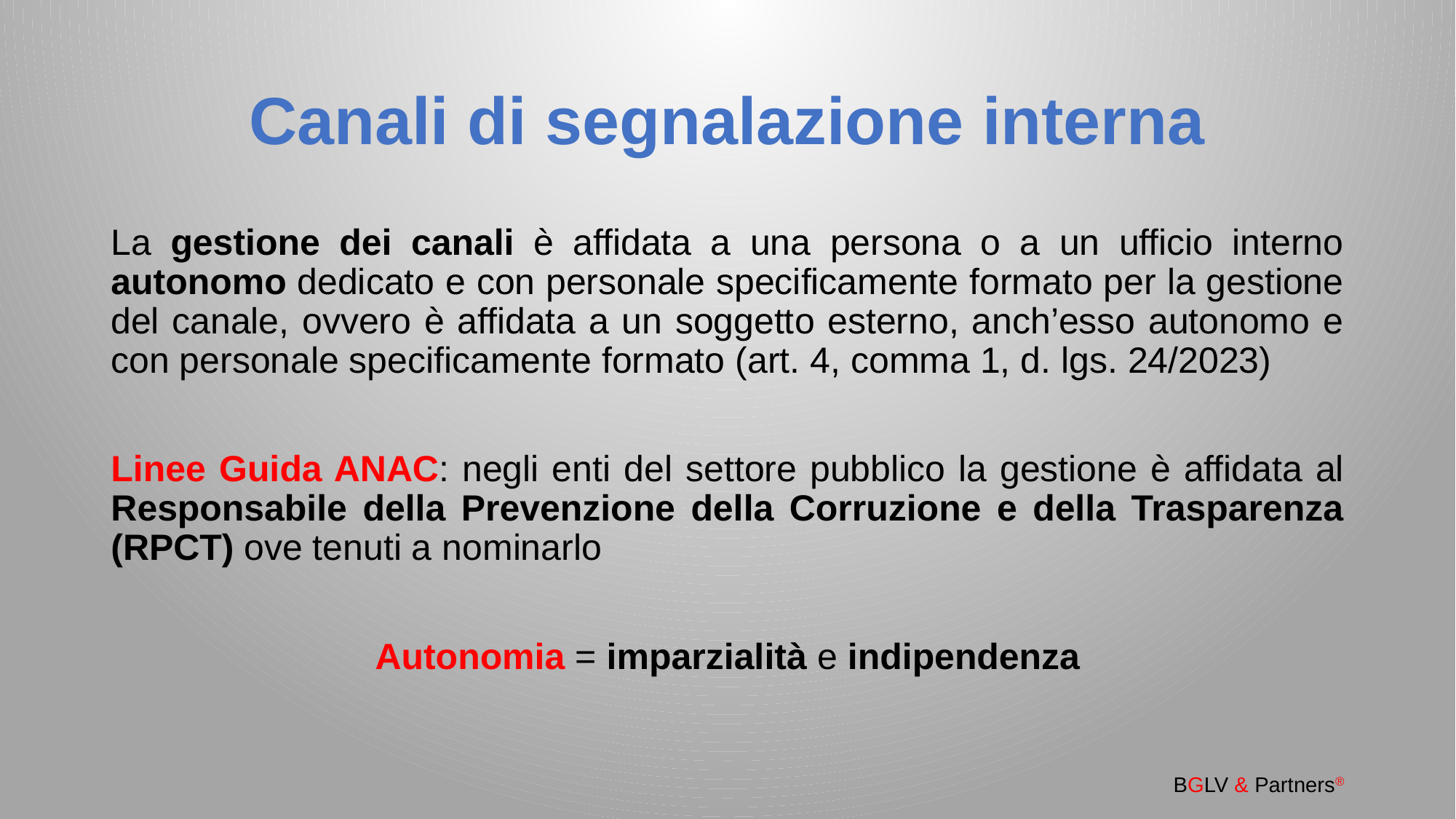

# Canali di segnalazione interna
La gestione dei canali è affidata a una persona o a un ufficio interno autonomo dedicato e con personale specificamente formato per la gestione del canale, ovvero è affidata a un soggetto esterno, anch’esso autonomo e con personale specificamente formato (art. 4, comma 1, d. lgs. 24/2023)

Linee Guida ANAC: negli enti del settore pubblico la gestione è affidata al Responsabile della Prevenzione della Corruzione e della Trasparenza (RPCT) ove tenuti a nominarlo

Autonomia = imparzialità e indipendenza

BGLV & Partners®